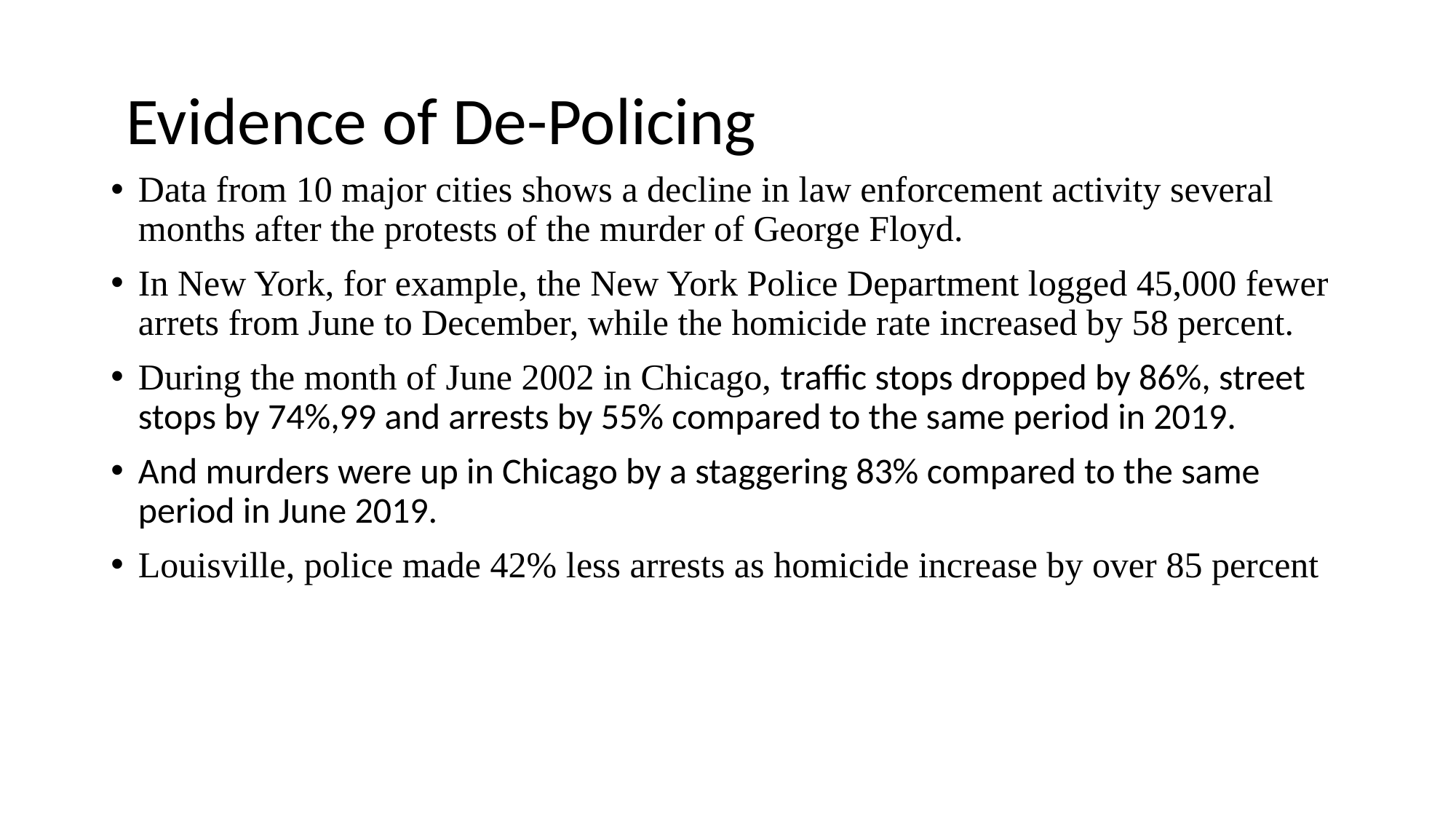

# Evidence of De-Policing
Data from 10 major cities shows a decline in law enforcement activity several months after the protests of the murder of George Floyd.
In New York, for example, the New York Police Department logged 45,000 fewer arrets from June to December, while the homicide rate increased by 58 percent.
During the month of June 2002 in Chicago, traffic stops dropped by 86%, street stops by 74%,99 and arrests by 55% compared to the same period in 2019.
And murders were up in Chicago by a staggering 83% compared to the same period in June 2019.
Louisville, police made 42% less arrests as homicide increase by over 85 percent